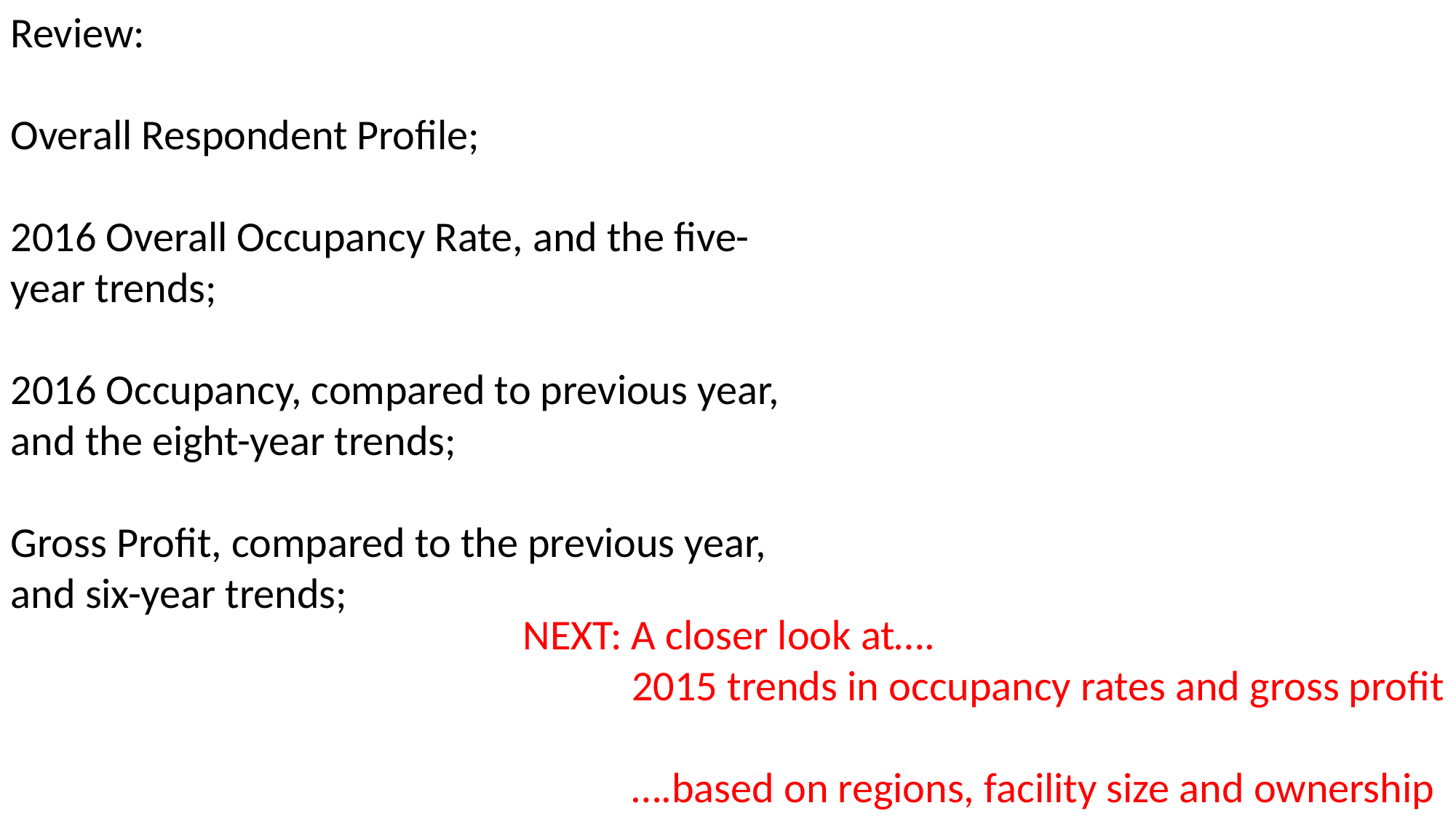

Review:

Overall Respondent Profile;

2016 Overall Occupancy Rate, and the five-year trends;

2016 Occupancy, compared to previous year, and the eight-year trends;

Gross Profit, compared to the previous year, and six-year trends;
NEXT: A closer look at….
	2015 trends in occupancy rates and gross profit

	….based on regions, facility size and ownership